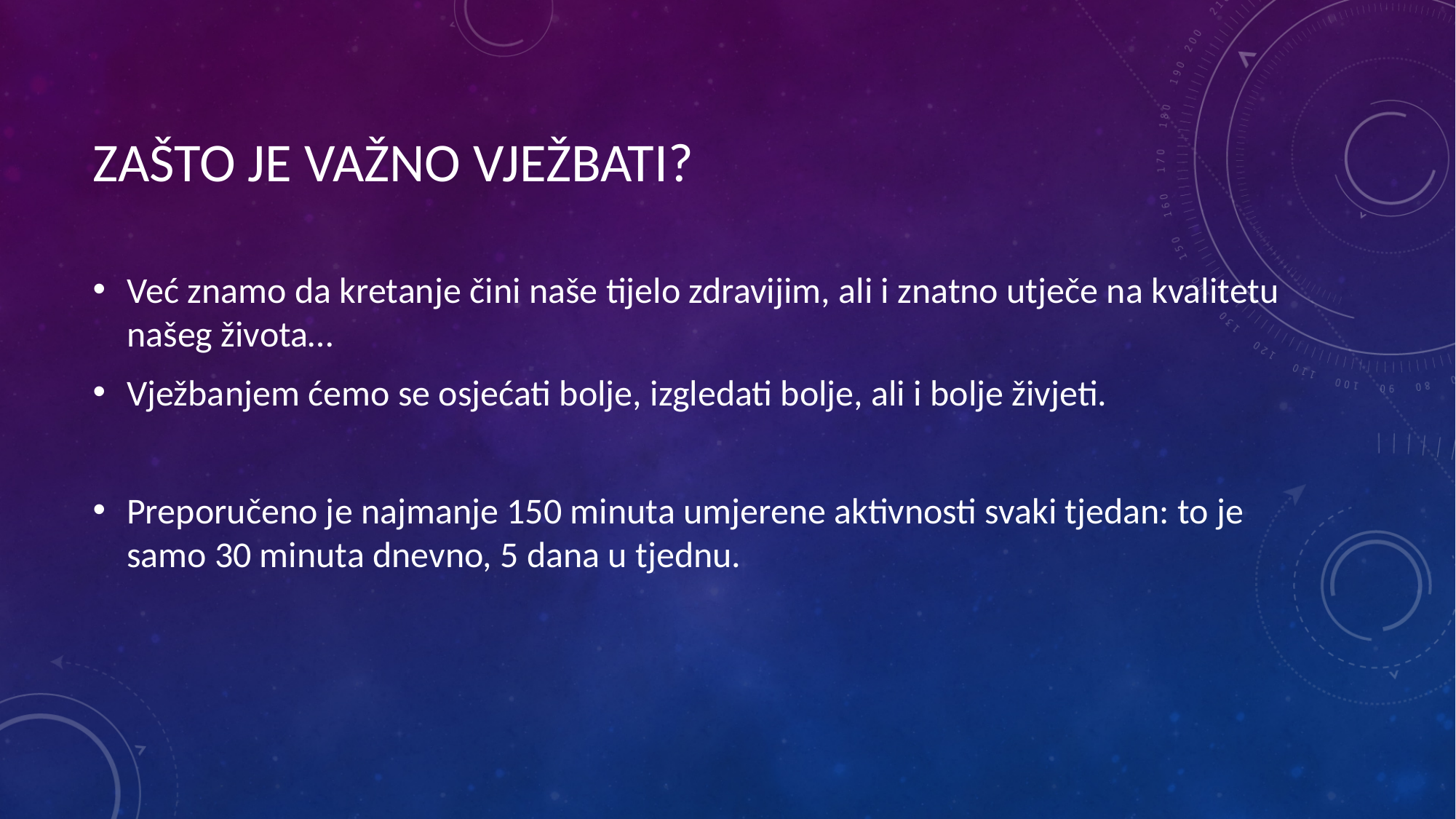

# Zašto je važno vježbati?
Već znamo da kretanje čini naše tijelo zdravijim, ali i znatno utječe na kvalitetu našeg života…
Vježbanjem ćemo se osjećati bolje, izgledati bolje, ali i bolje živjeti.

Preporučeno je najmanje 150 minuta umjerene aktivnosti svaki tjedan: to je samo 30 minuta dnevno, 5 dana u tjednu.